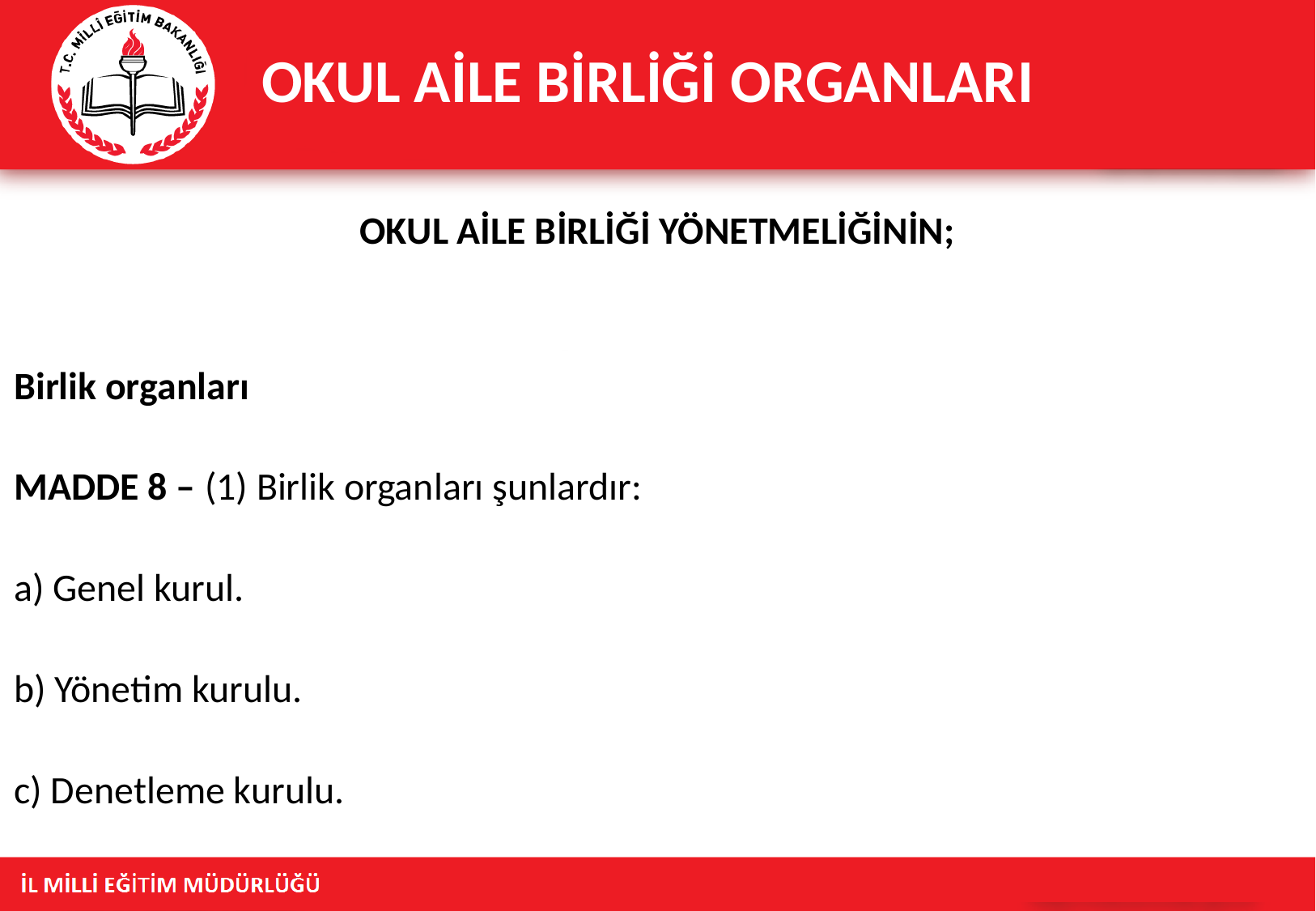

# OKUL AİLE BİRLİĞİ ORGANLARI
OKUL AİLE BİRLİĞİ YÖNETMELİĞİNİN;

Birlik organları
MADDE 8 – (1) Birlik organları şunlardır:
a) Genel kurul.
b) Yönetim kurulu.
c) Denetleme kurulu.